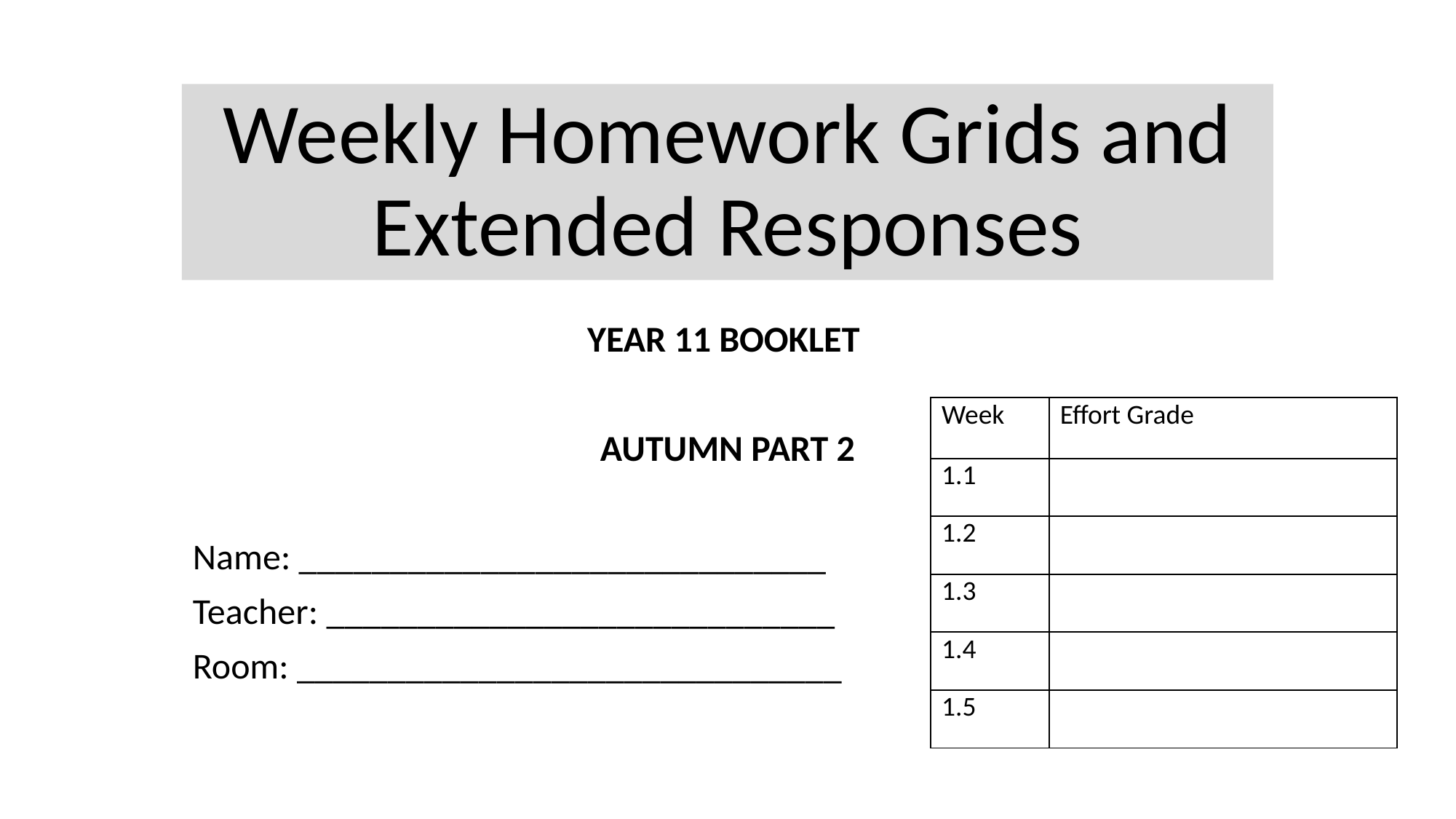

# Weekly Homework Grids and Extended Responses
YEAR 11 BOOKLET

AUTUMN PART 2

Name: _____________________________
Teacher: ____________________________
Room: ______________________________

| Week ​​ | Effort Grade​​ |
| --- | --- |
| 1​.1​ | ​​ |
| 1.2​ | ​​ |
| 1.3​ | ​​ |
| 1.4​ | ​​ |
| 1.5​​ | ​​ |